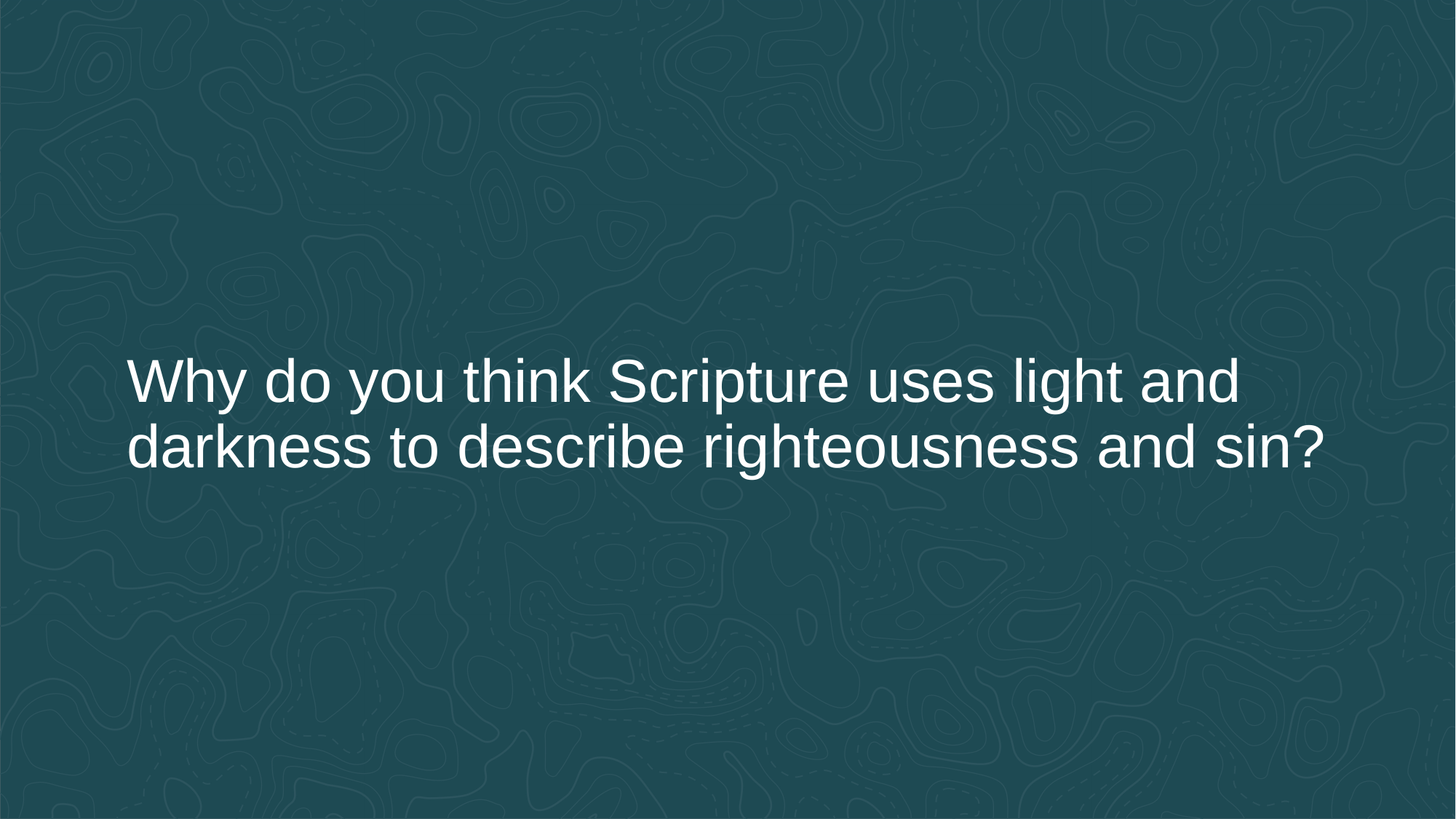

Why do you think Scripture uses light and darkness to describe righteousness and sin?